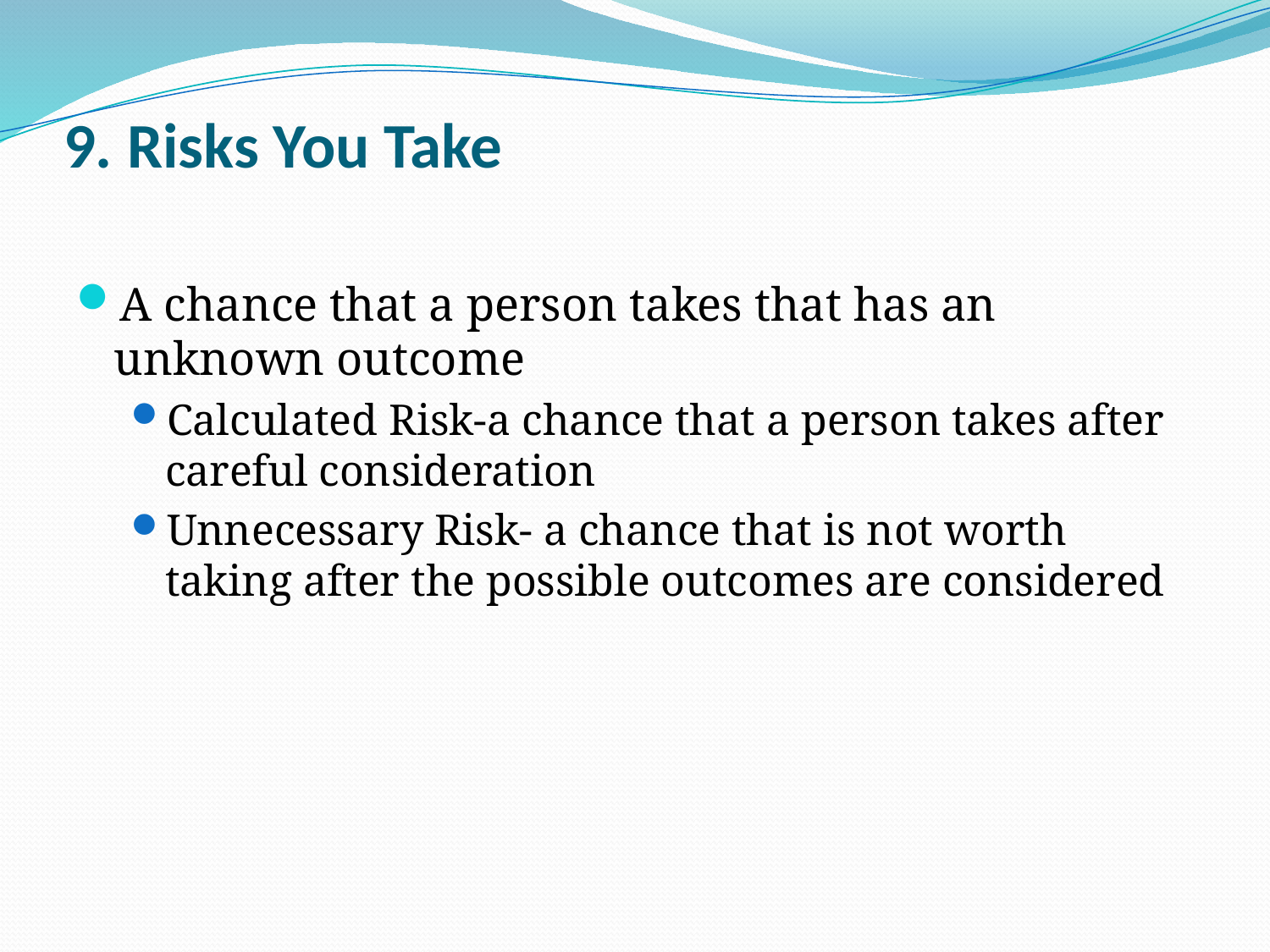

# 9. Risks You Take
A chance that a person takes that has an unknown outcome
Calculated Risk-a chance that a person takes after careful consideration
Unnecessary Risk- a chance that is not worth taking after the possible outcomes are considered